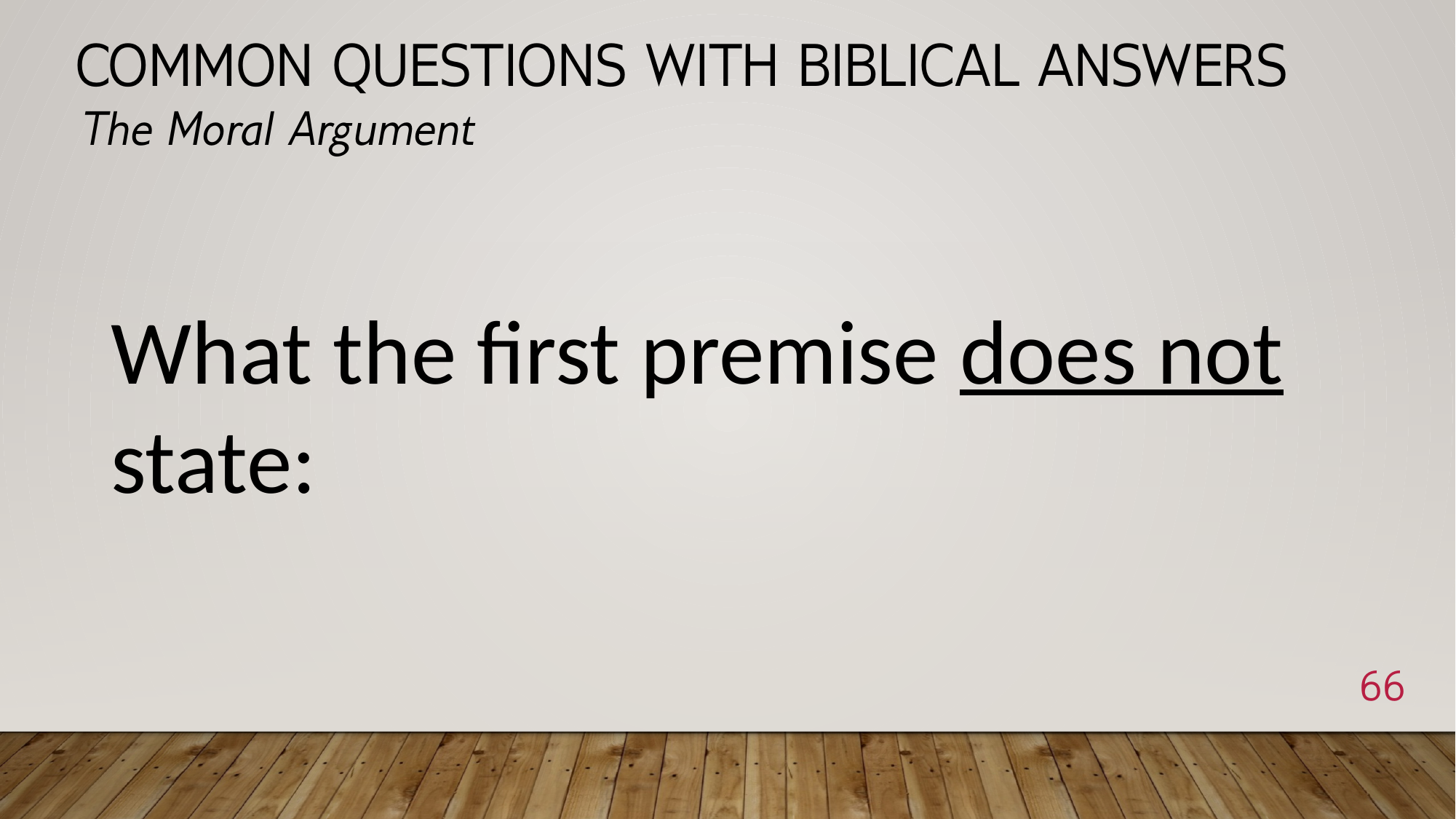

# Common Questions with Biblical Answers
The Moral Argument
What the first premise does not state:
66